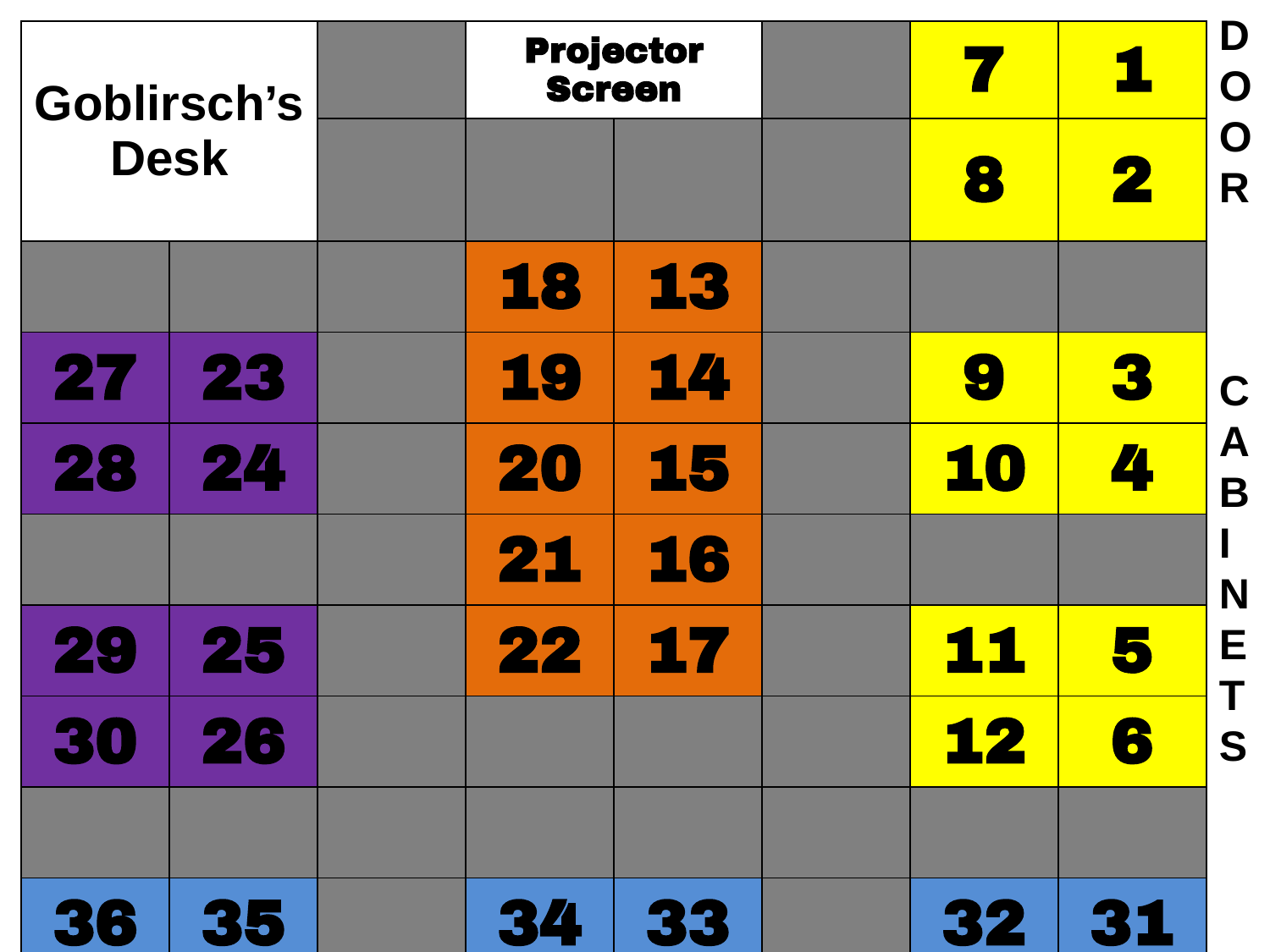

DOOR

CABINETS
| Goblirsch’s Desk |  |  | Projector Screen |  |  | 7 | 1 |
| --- | --- | --- | --- | --- | --- | --- | --- |
|  |  |  |  |  |  | 8 | 2 |
|  |  |  | 18 | 13 |  |  |  |
| 27 | 23 |  | 19 | 14 |  | 9 | 3 |
| 28 | 24 |  | 20 | 15 |  | 10 | 4 |
|  |  |  | 21 | 16 |  |  |  |
| 29 | 25 |  | 22 | 17 |  | 11 | 5 |
| 30 | 26 |  |  |  |  | 12 | 6 |
|  |  |  |  |  |  |  |  |
| 36 | 35 |  | 34 | 33 |  | 32 | 31 |